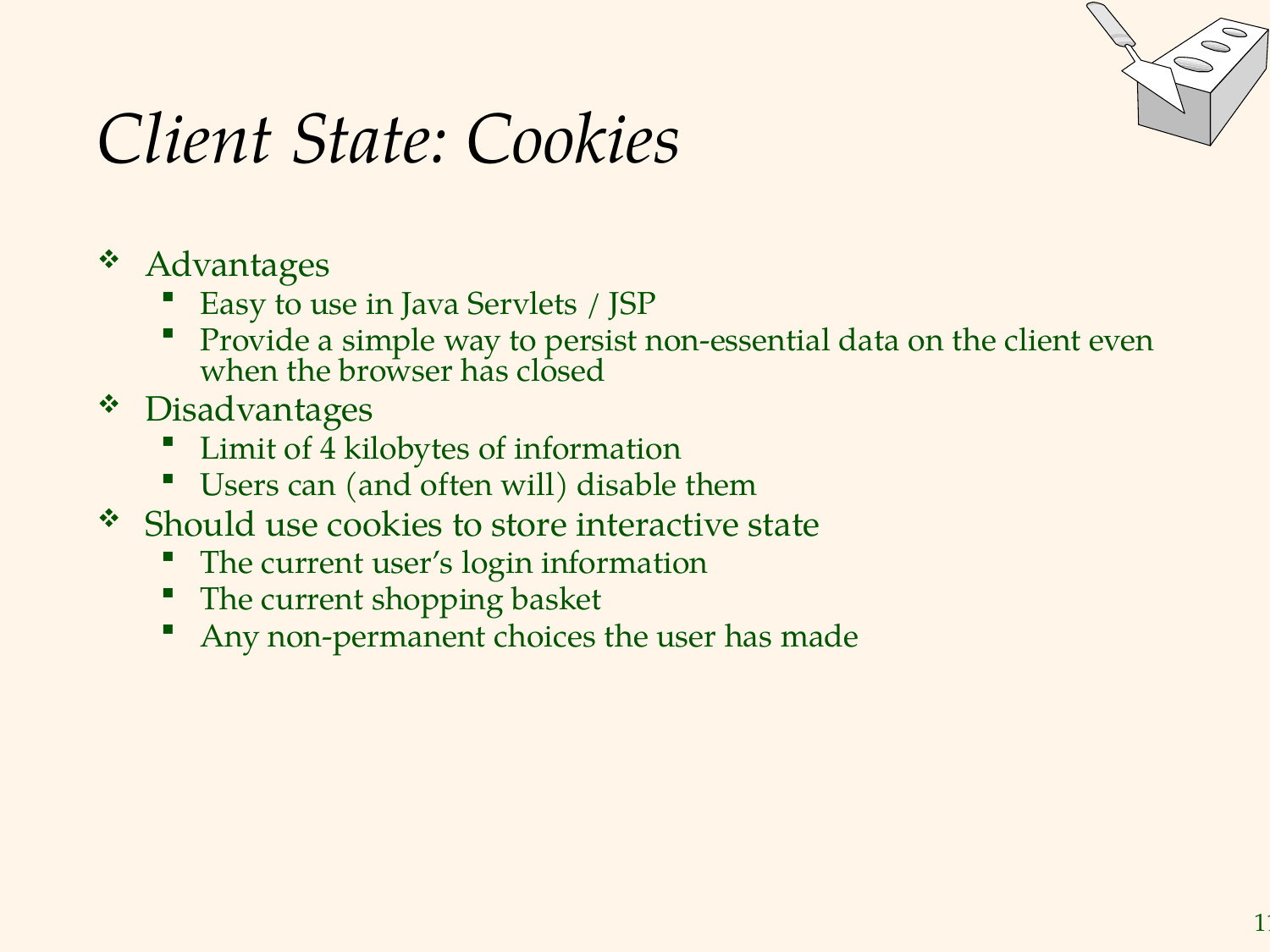

# Client State: Cookies
Advantages
Easy to use in Java Servlets / JSP
Provide a simple way to persist non-essential data on the client even when the browser has closed
Disadvantages
Limit of 4 kilobytes of information
Users can (and often will) disable them
Should use cookies to store interactive state
The current user’s login information
The current shopping basket
Any non-permanent choices the user has made